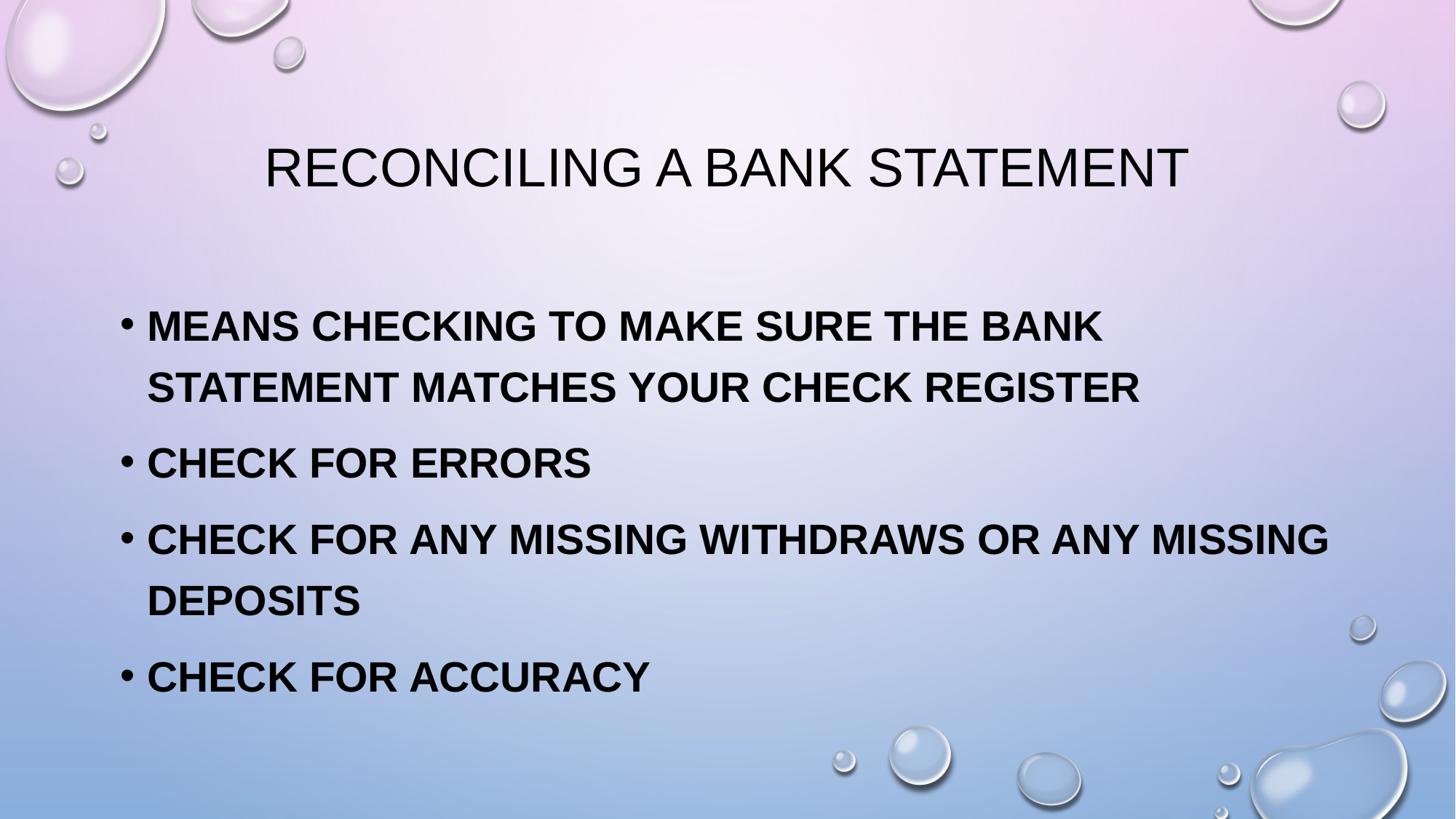

# Reconciling a bank statement
Means checking to make sure the bank statement matches your check register
Check for errors
Check for any missing withdraws or any missing deposits
Check for accuracy